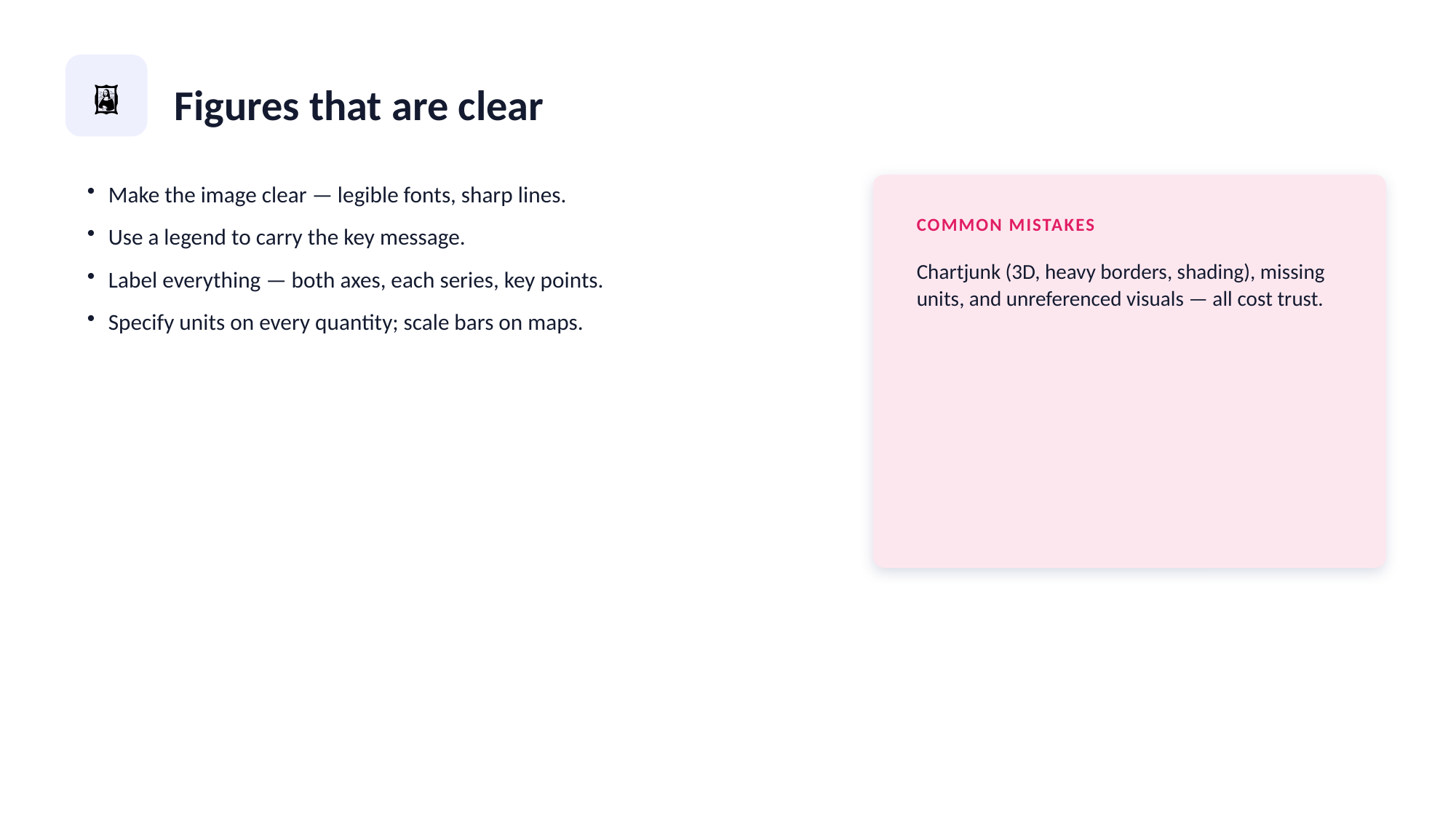

🖼️
Figures that are clear
Make the image clear — legible fonts, sharp lines.
Use a legend to carry the key message.
Label everything — both axes, each series, key points.
Specify units on every quantity; scale bars on maps.

COMMON MISTAKES
Chartjunk (3D, heavy borders, shading), missing units, and unreferenced visuals — all cost trust.